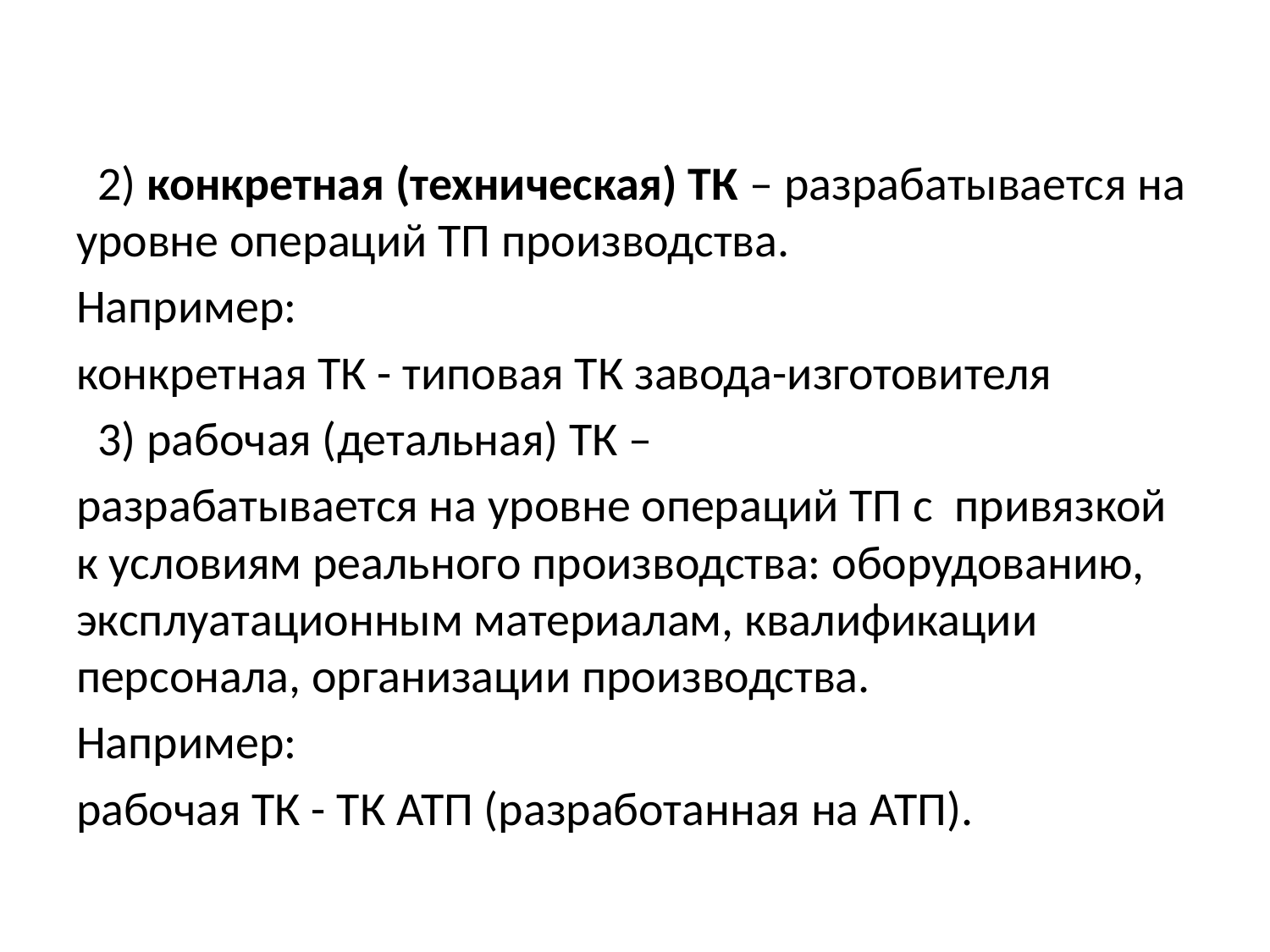

#
  2) конкретная (техническая) ТК – разрабатывается на уровне операций ТП производства.
Например:
конкретная ТК - типовая ТК завода-изготовителя
  3) рабочая (детальная) ТК –
разрабатывается на уровне операций ТП с  привязкой к условиям реального производства: оборудованию, эксплуатационным материалам, квалификации персонала, организации производства.
Например:
рабочая ТК - ТК АТП (разработанная на АТП).